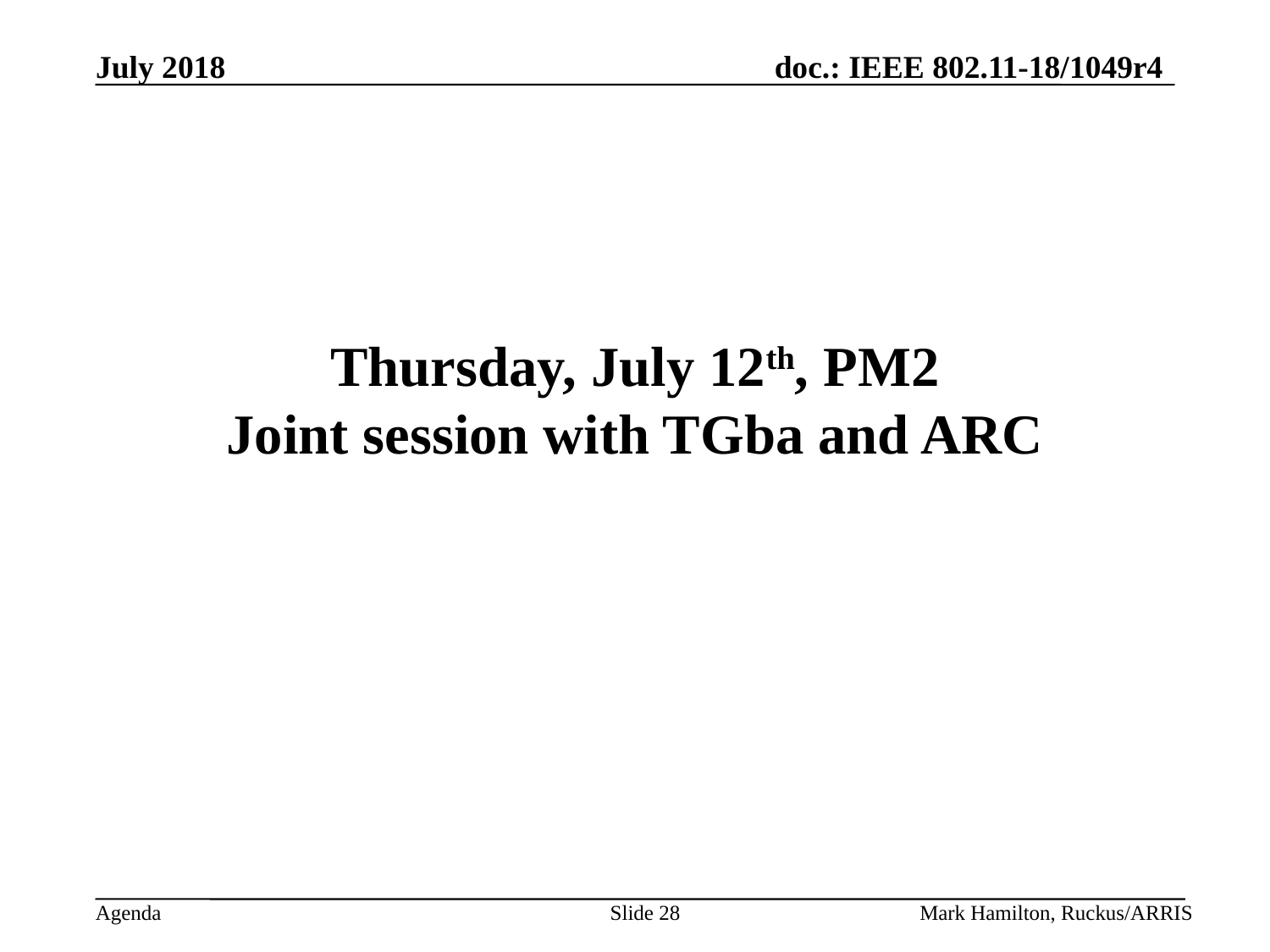

# Thursday, July 12th, PM2 Joint session with TGba and ARC